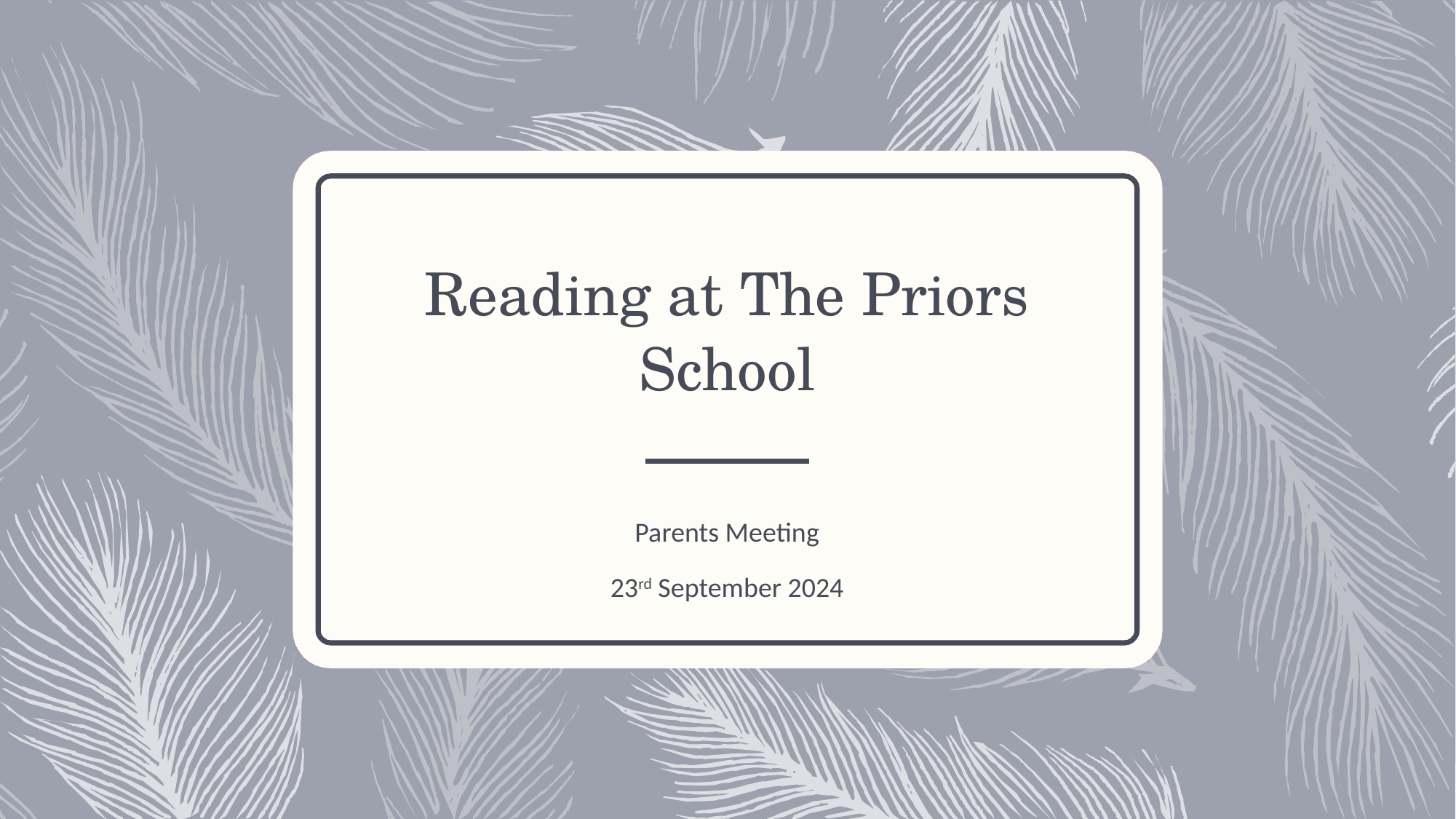

# Reading at The Priors School
Parents Meeting
23rd September 2024